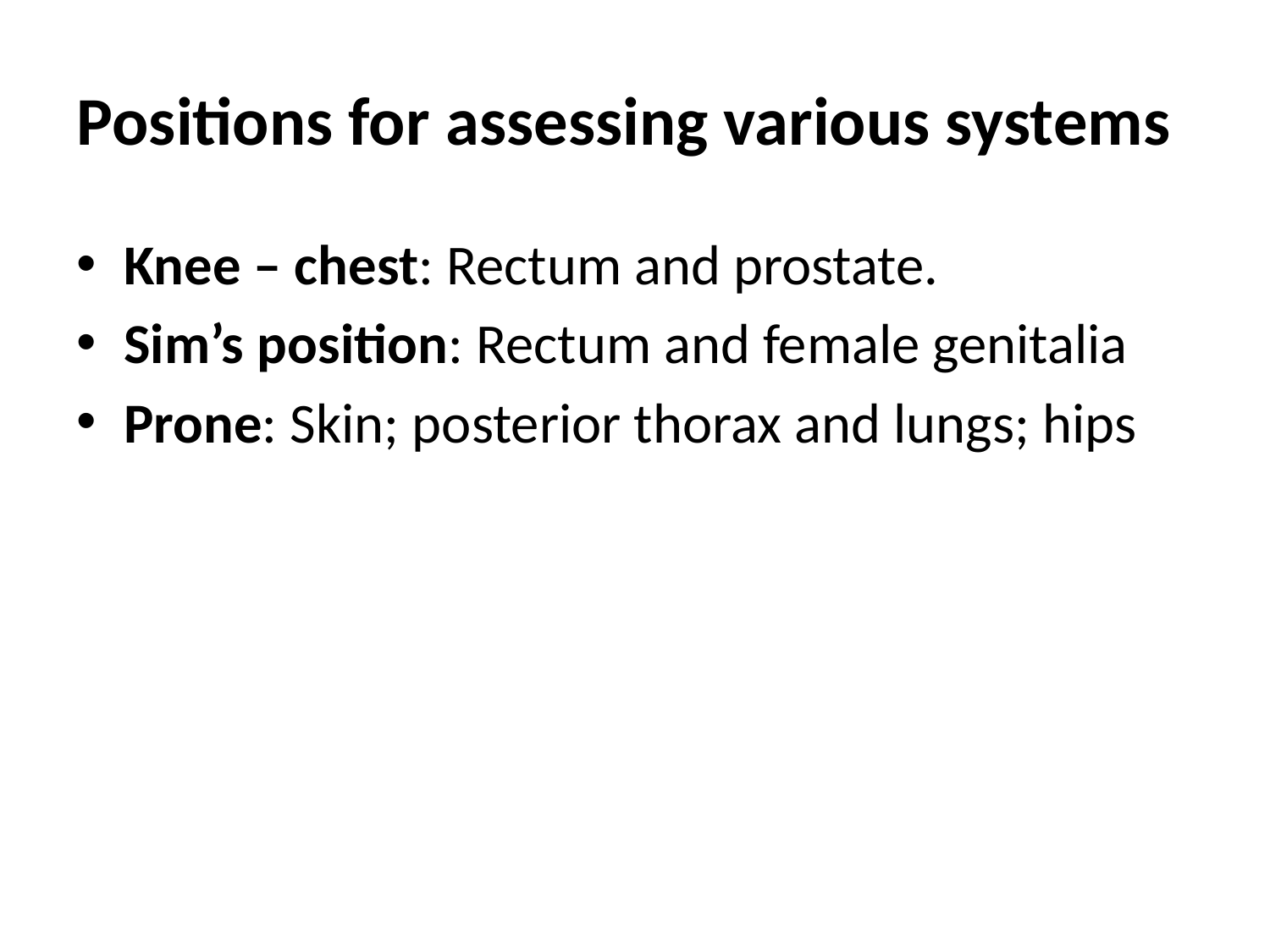

# Positions for assessing various systems
Knee – chest: Rectum and prostate.
Sim’s position: Rectum and female genitalia
Prone: Skin; posterior thorax and lungs; hips